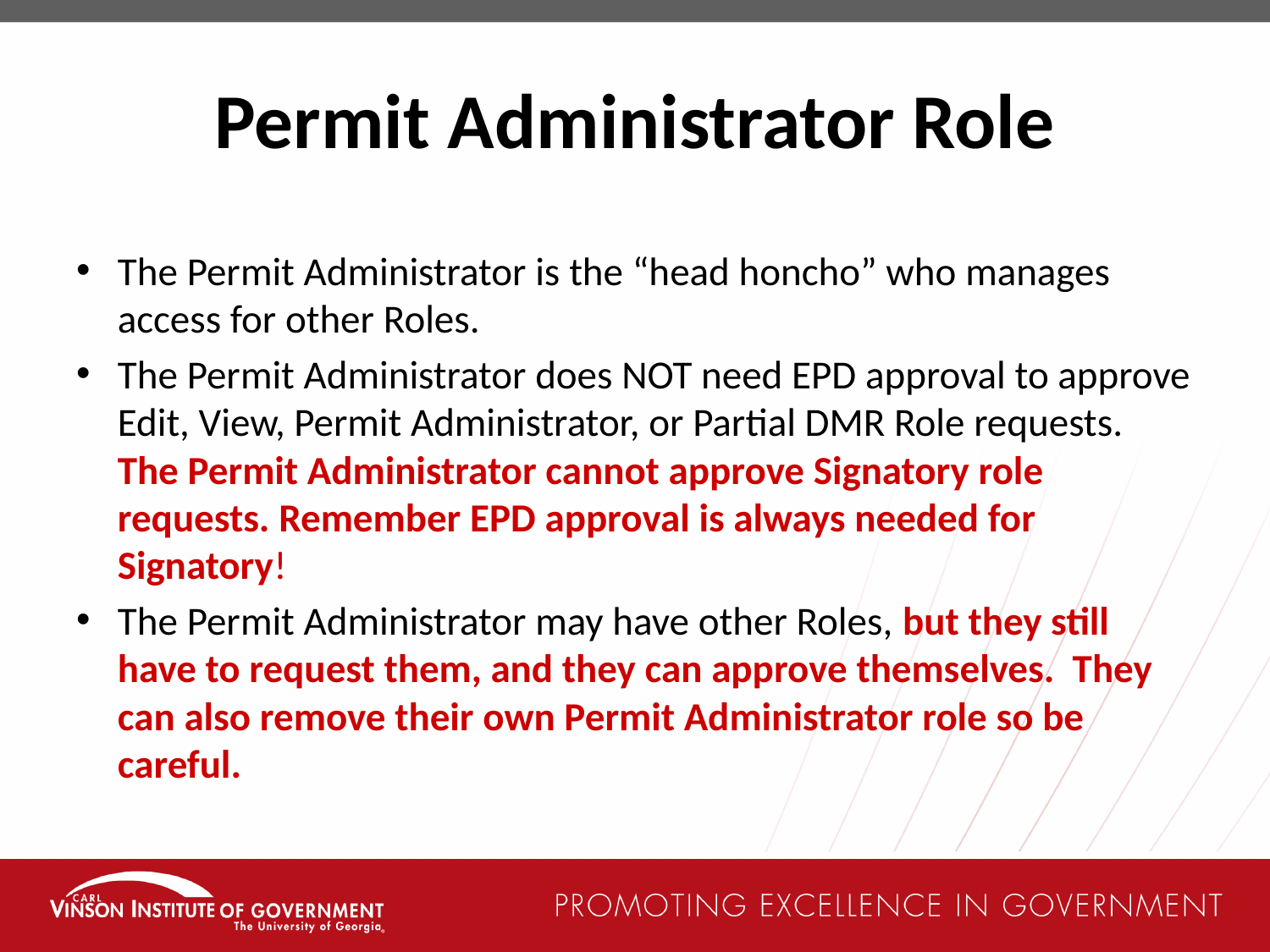

# Permit Administrator Role
The Permit Administrator is the “head honcho” who manages access for other Roles.
The Permit Administrator does NOT need EPD approval to approve Edit, View, Permit Administrator, or Partial DMR Role requests. The Permit Administrator cannot approve Signatory role requests. Remember EPD approval is always needed for Signatory!
The Permit Administrator may have other Roles, but they still have to request them, and they can approve themselves.  They can also remove their own Permit Administrator role so be careful.